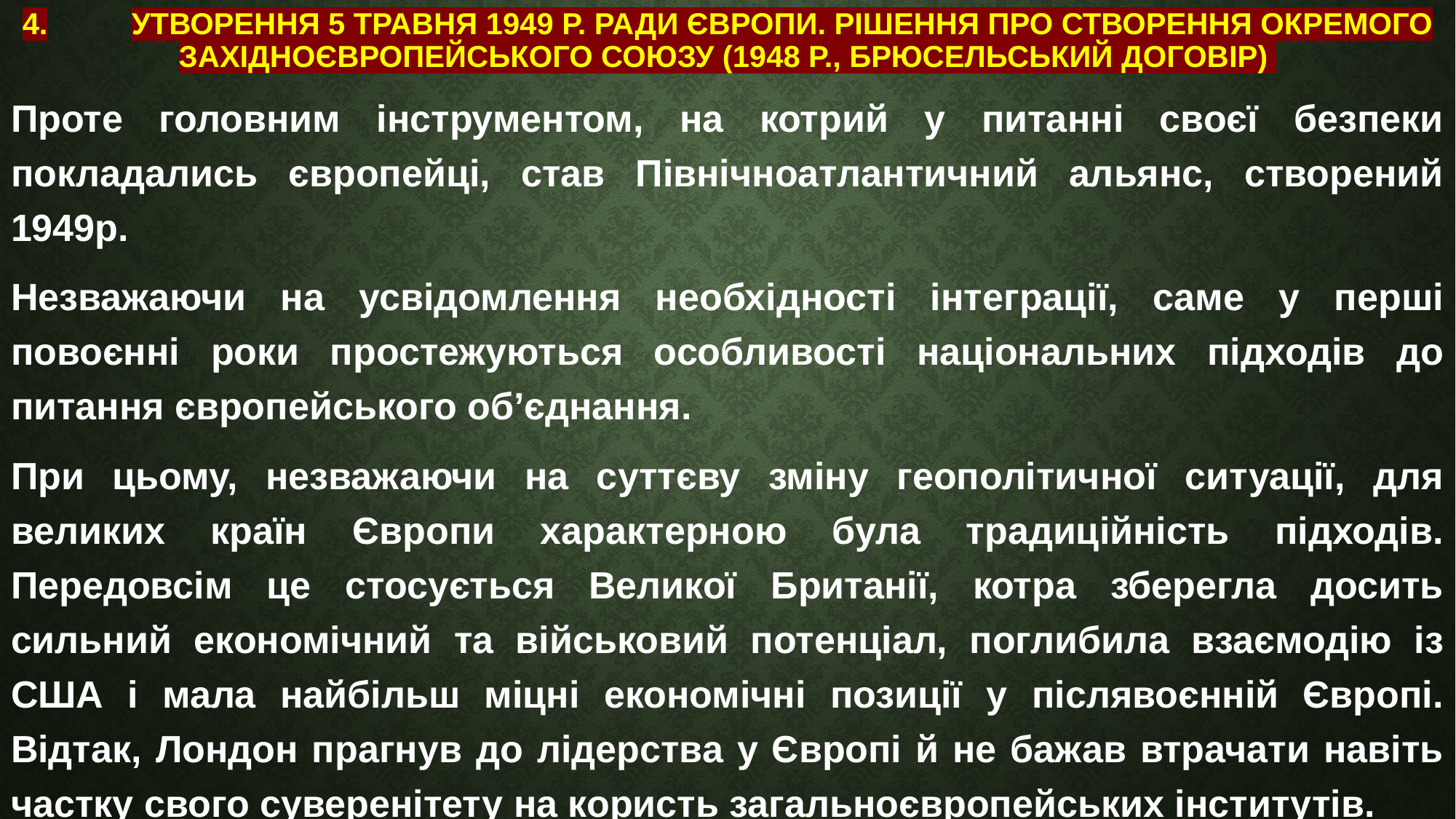

# 4.	Утворення 5 травня 1949 р. Ради Європи. Рішення про створення окремого Західноєвропейського союзу (1948 р., Брюсельський договір)
Проте головним інструментом, на котрий у питанні своєї безпеки покладались європейці, став Північноатлантичний альянс, створений 1949р.
Незважаючи на усвідомлення необхідності інтеграції, саме у перші повоєнні роки простежуються особливості національних підходів до питання європейського об’єднання.
При цьому, незважаючи на суттєву зміну геополітичної ситуації, для великих країн Європи характерною була традиційність підходів. Передовсім це стосується Великої Британії, котра зберегла досить сильний економічний та військовий потенціал, поглибила взаємодію із США і мала найбільш міцні економічні позиції у післявоєнній Європі. Відтак, Лондон прагнув до лідерства у Європі й не бажав втрачати навіть частку свого суверенітету на користь загальноєвропейських інститутів.